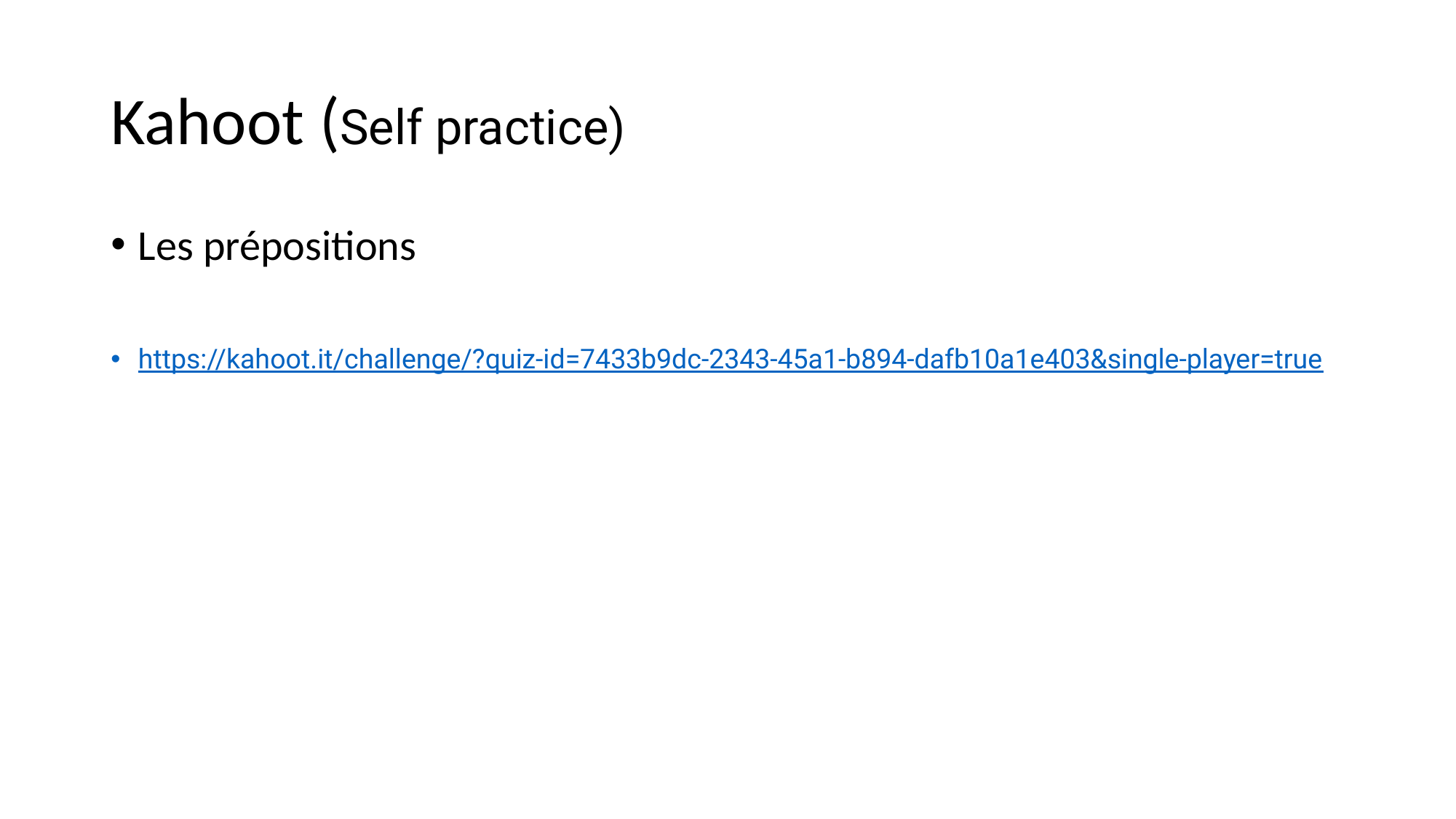

# Kahoot (Self practice)
Les prépositions

https://kahoot.it/challenge/?quiz-id=7433b9dc-2343-45a1-b894-dafb10a1e403&single-player=true